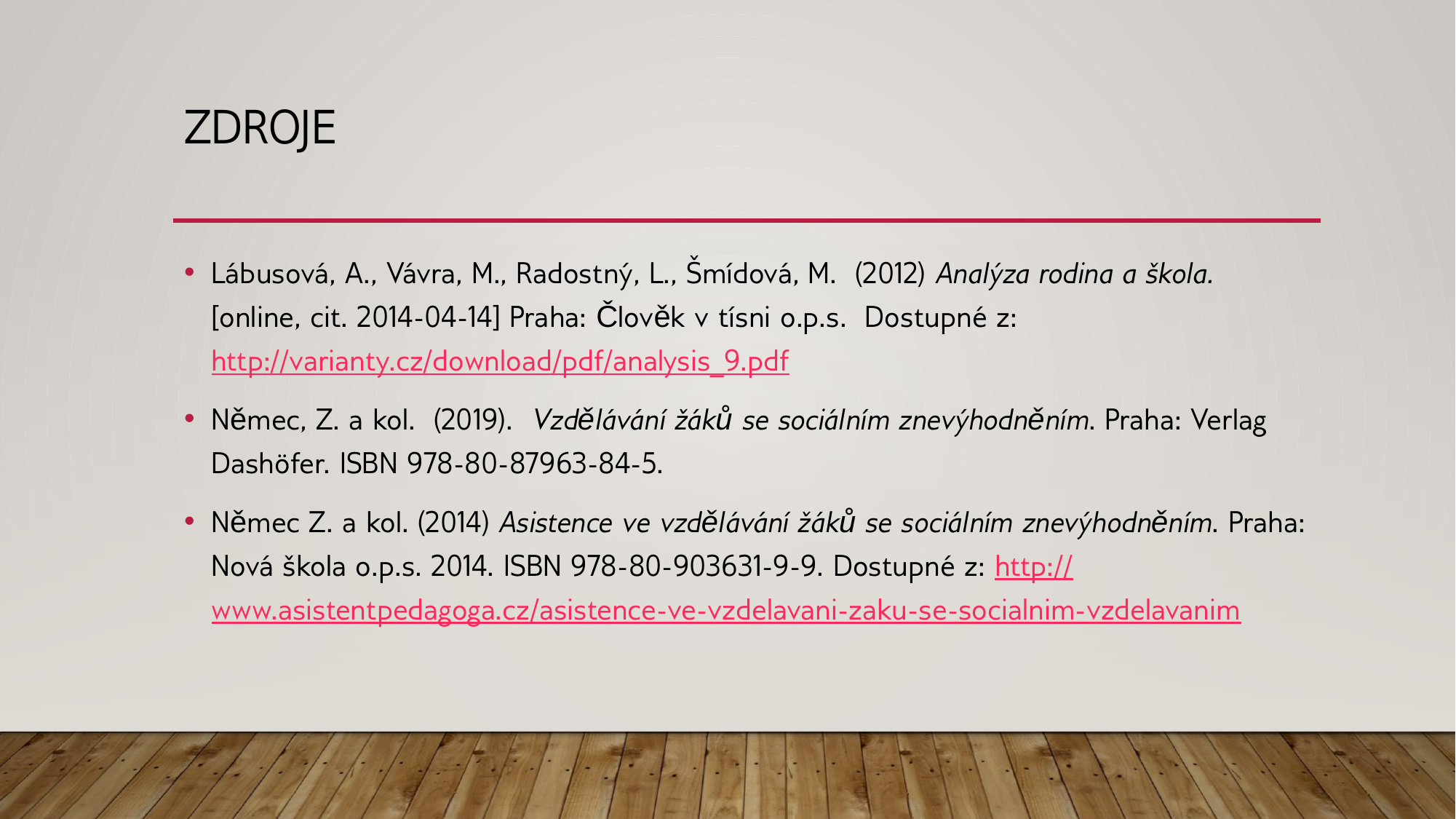

# zdroje
Lábusová, A., Vávra, M., Radostný, L., Šmídová, M.  (2012) Analýza rodina a škola. [online, cit. 2014-04-14] Praha: Člověk v tísni o.p.s.  Dostupné z: http://varianty.cz/download/pdf/analysis_9.pdf
Němec, Z. a kol.  (2019).  Vzdělávání žáků se sociálním znevýhodněním. Praha: Verlag Dashöfer. ISBN 978-80-87963-84-5.
Němec Z. a kol. (2014) Asistence ve vzdělávání žáků se sociálním znevýhodněním. Praha: Nová škola o.p.s. 2014. ISBN 978-80-903631-9-9. Dostupné z: http://www.asistentpedagoga.cz/asistence-ve-vzdelavani-zaku-se-socialnim-vzdelavanim